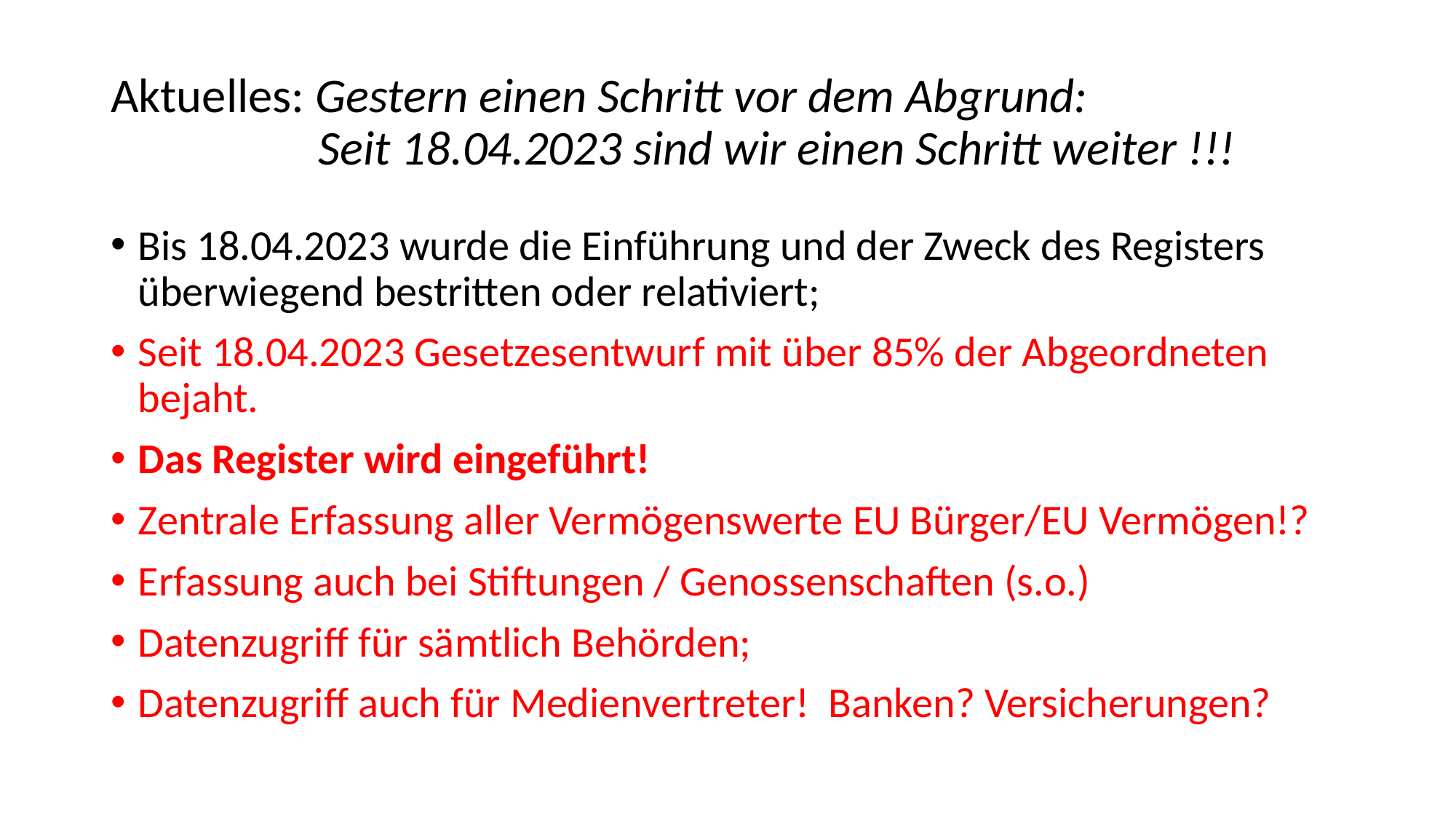

# Aktuelles: Gestern einen Schritt vor dem Abgrund: Seit 18.04.2023 sind wir einen Schritt weiter !!!
Bis 18.04.2023 wurde die Einführung und der Zweck des Registers überwiegend bestritten oder relativiert;
Seit 18.04.2023 Gesetzesentwurf mit über 85% der Abgeordneten bejaht.
Das Register wird eingeführt!
Zentrale Erfassung aller Vermögenswerte EU Bürger/EU Vermögen!?
Erfassung auch bei Stiftungen / Genossenschaften (s.o.)
Datenzugriff für sämtlich Behörden;
Datenzugriff auch für Medienvertreter!  Banken? Versicherungen?